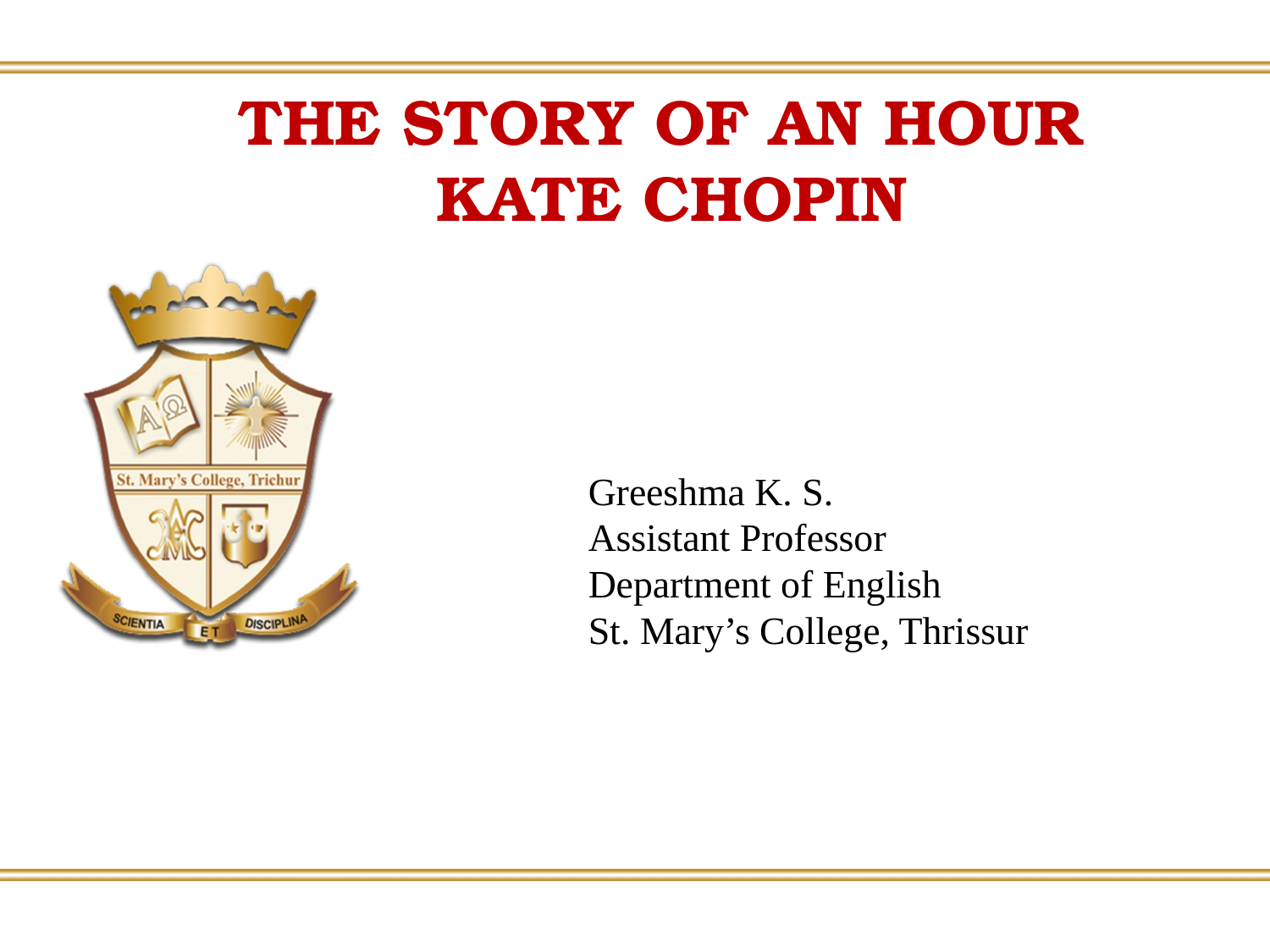

THE STORY OF AN HOUR
KATE CHOPIN
Greeshma K. S.
Assistant Professor
Department of English
St. Mary’s College, Thrissur